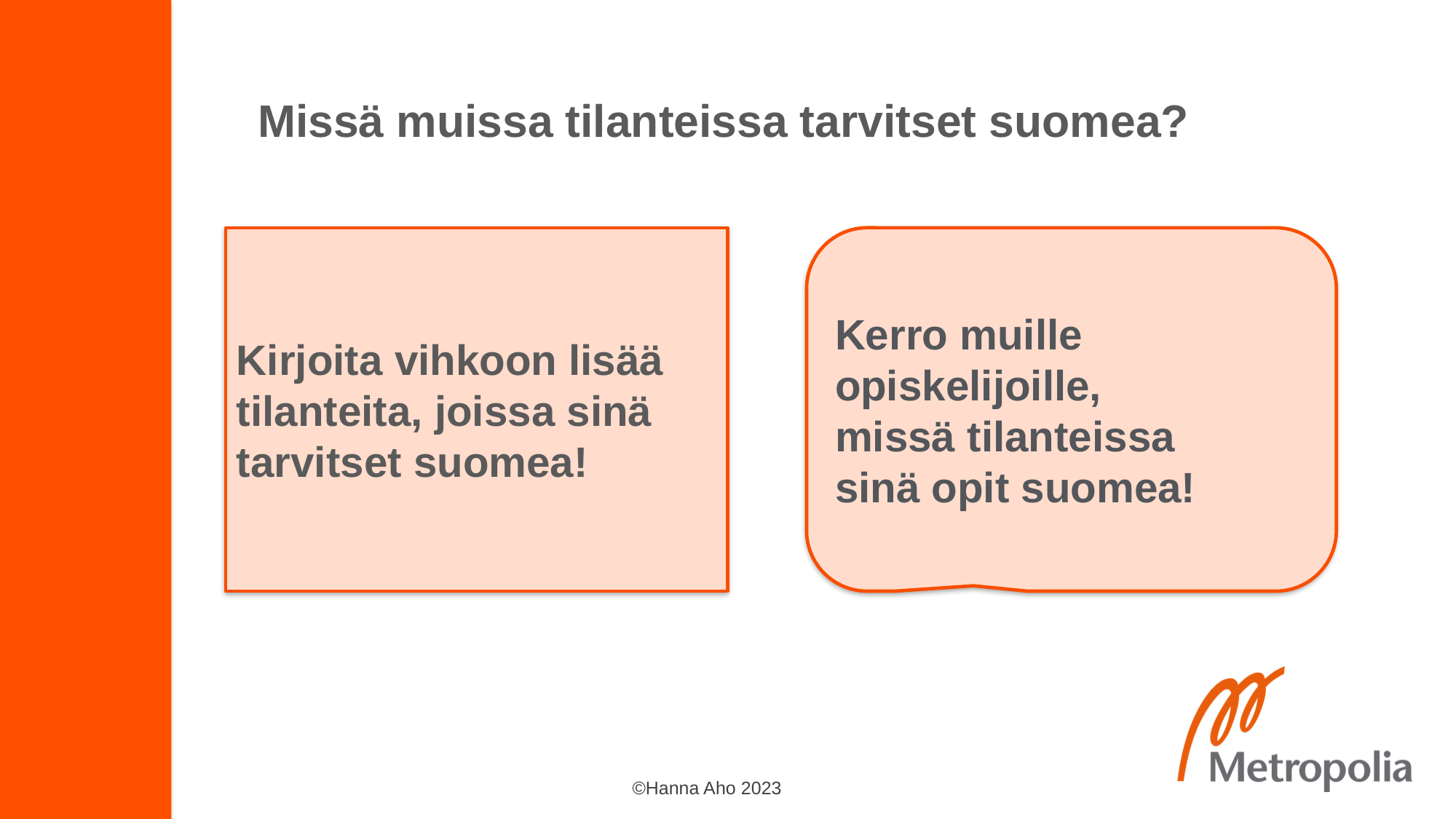

# Missä muissa tilanteissa tarvitset suomea?
Kirjoita vihkoon lisää tilanteita, joissa sinä tarvitset suomea!
Kerro muille opiskelijoille,
missä tilanteissa
sinä opit suomea!
©Hanna Aho 2023